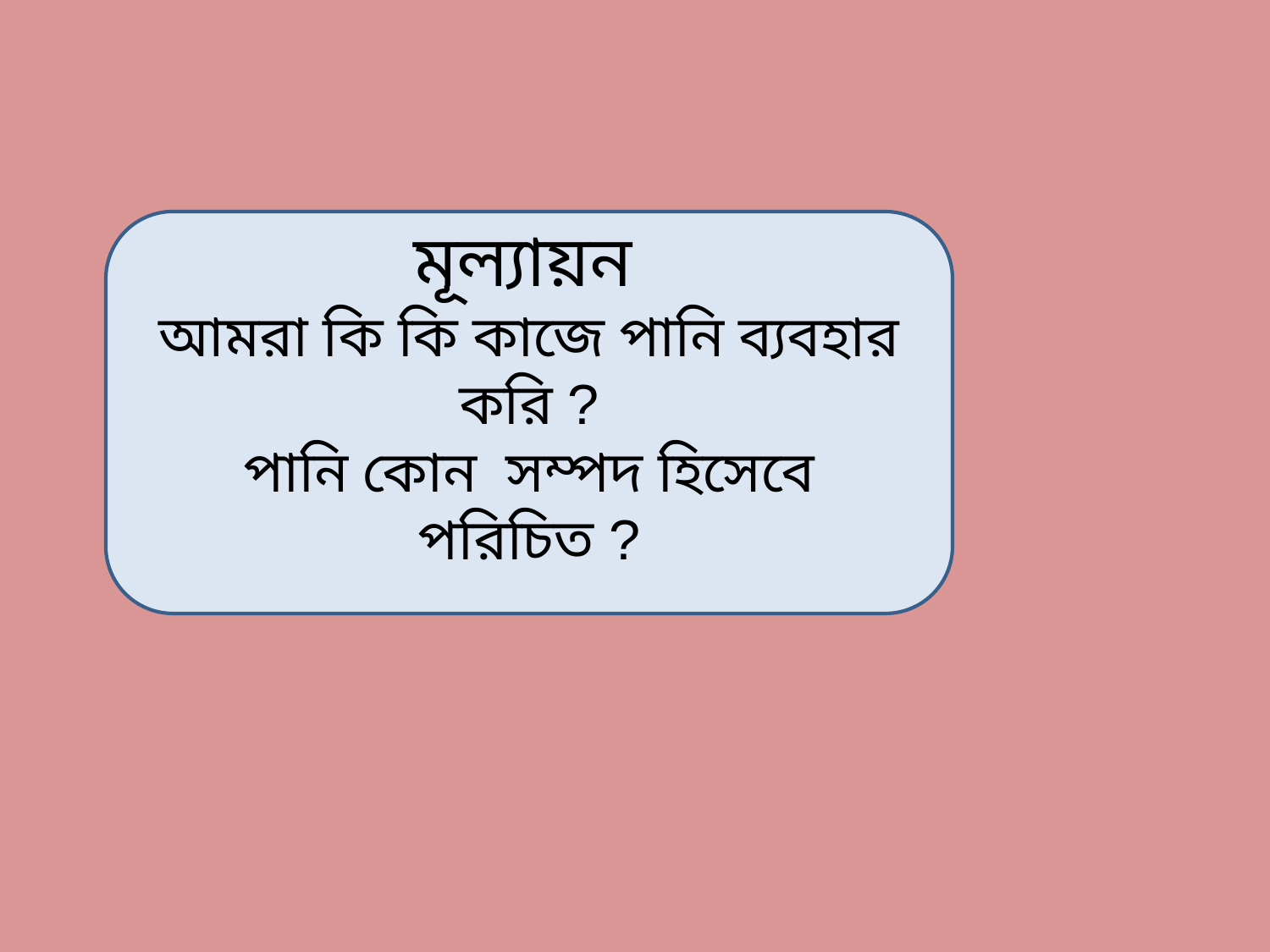

মূল্যায়ন
আমরা কি কি কাজে পানি ব্যবহার করি ?
পানি কোন  সম্পদ হিসেবে পরিচিত ?